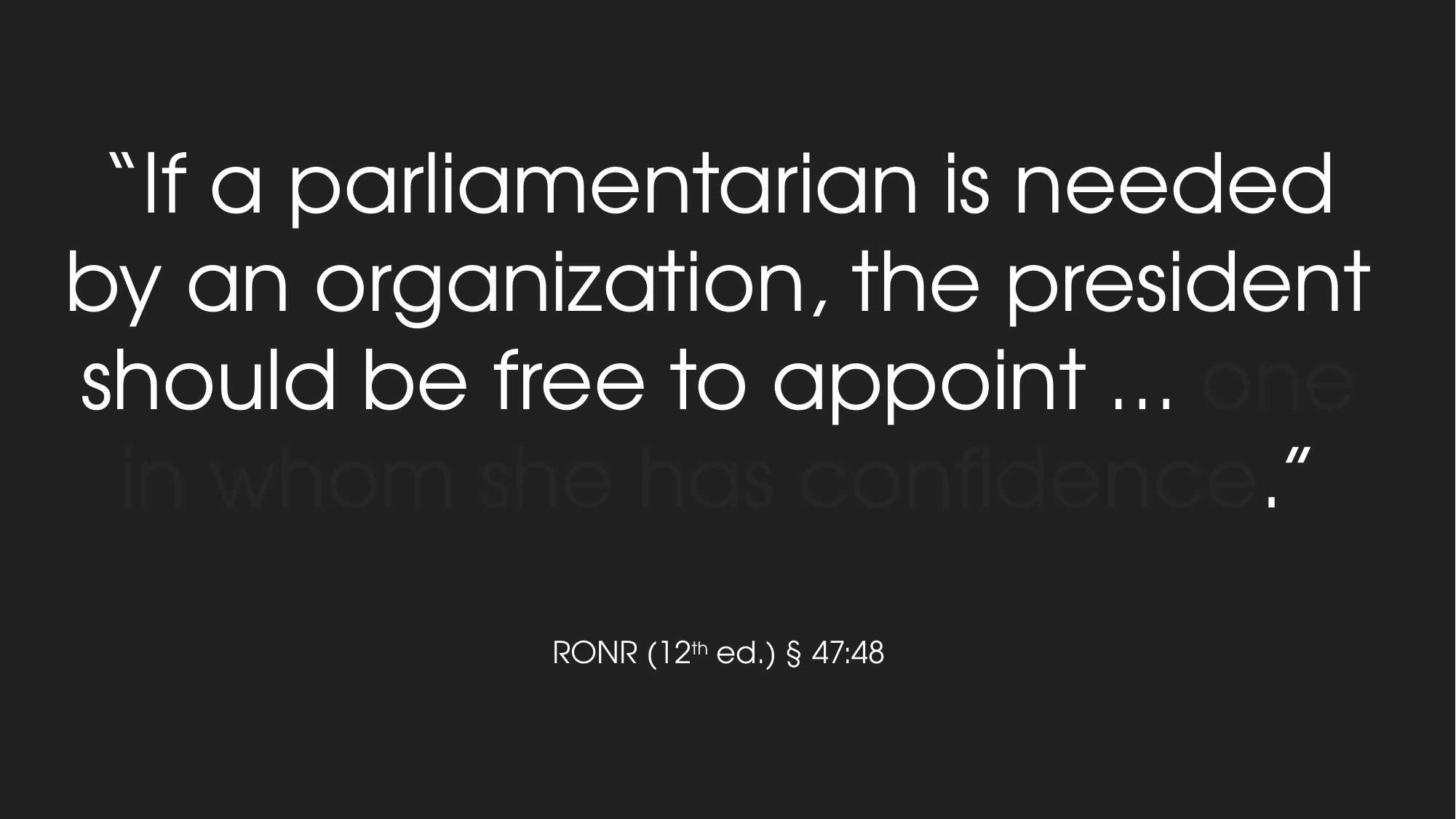

“If a parliamentarian is needed by an organization, the president should be free to appoint … one in whom she has confidence.”

RONR (12th ed.) § 47:48